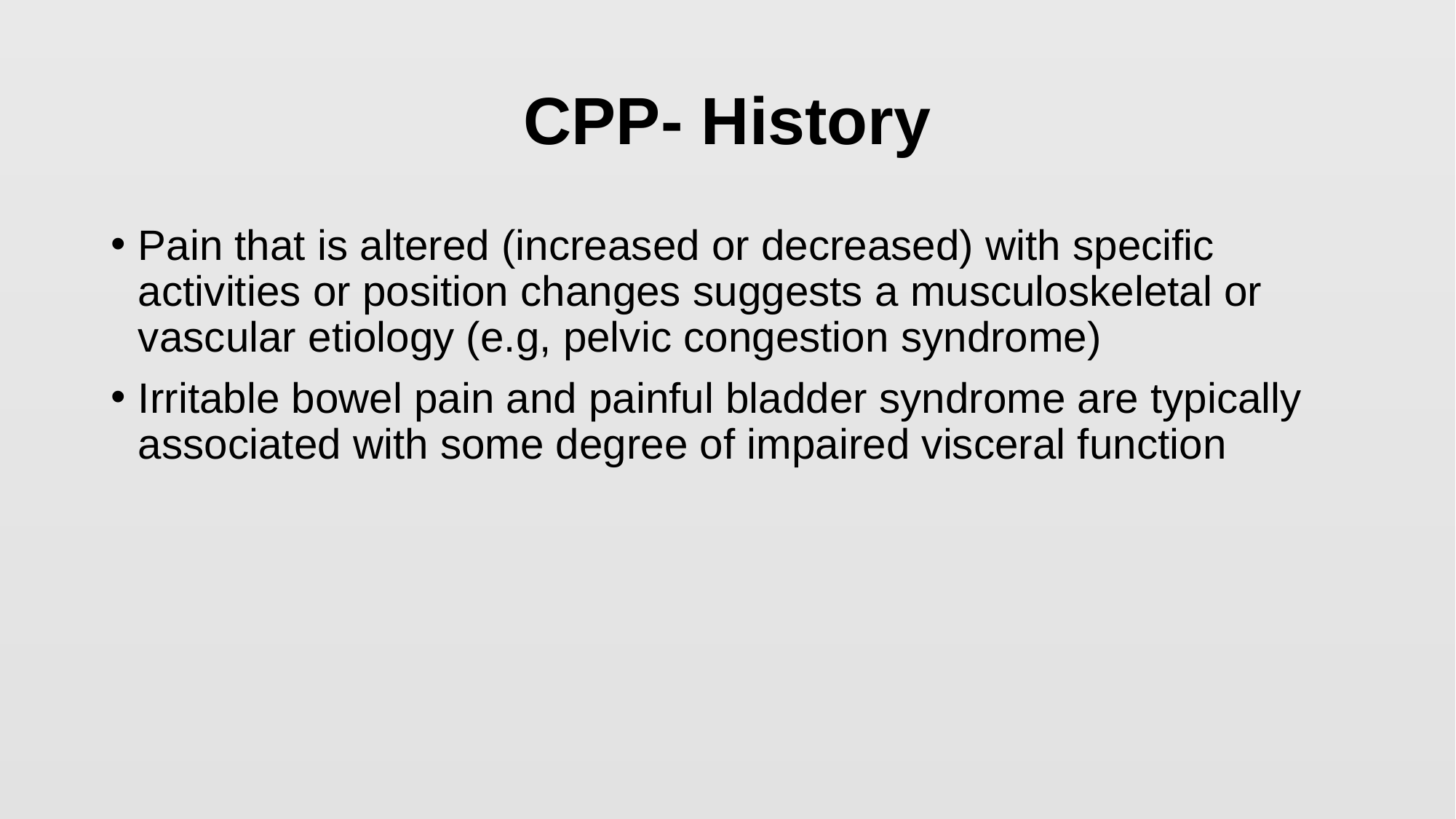

# CPP- History
Pain that is altered (increased or decreased) with specific activities or position changes suggests a musculoskeletal or vascular etiology (e.g, pelvic congestion syndrome)
Irritable bowel pain and painful bladder syndrome are typically associated with some degree of impaired visceral function